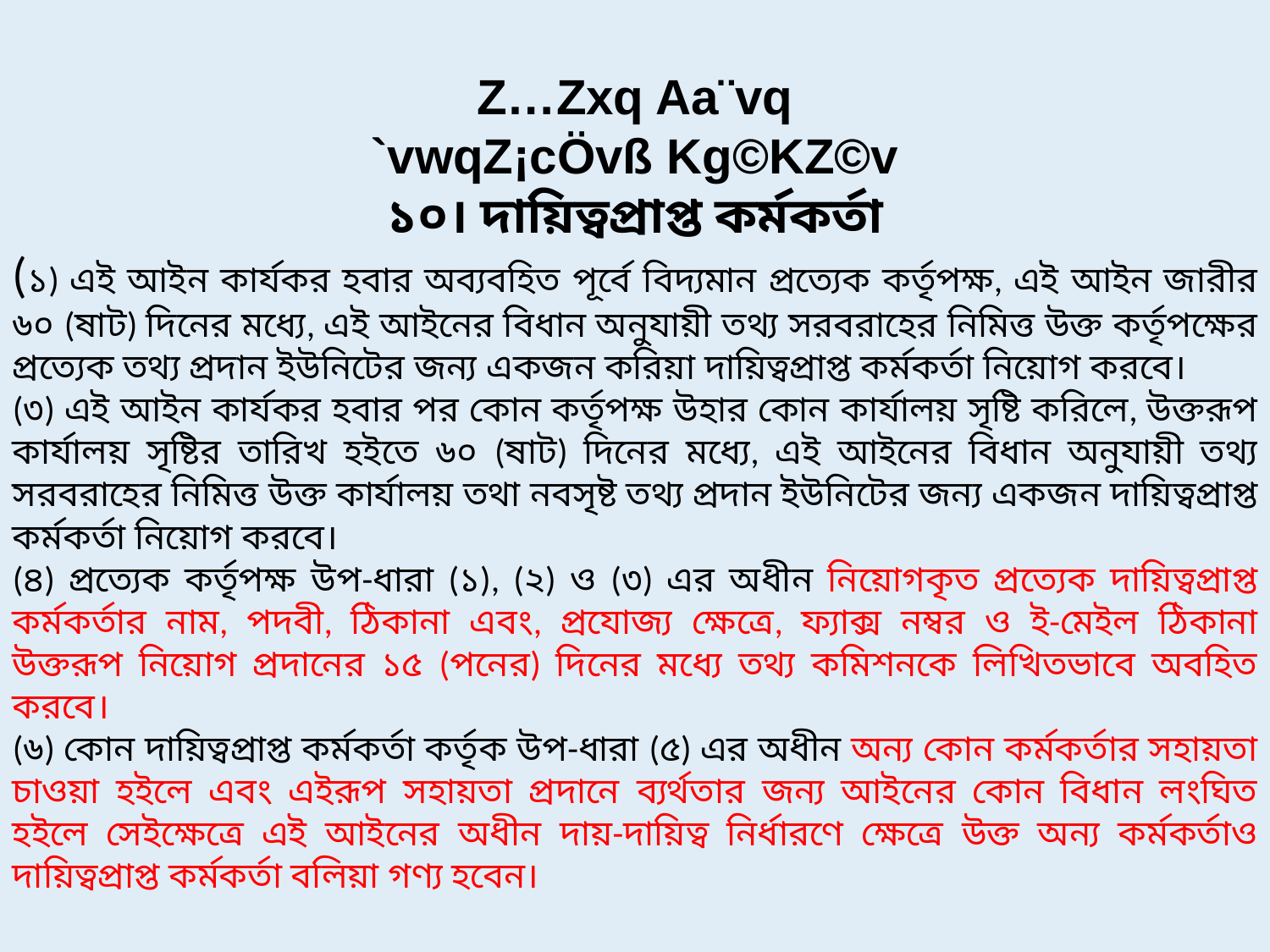

Z…Zxq Aa¨vq
`vwqZ¡cÖvß Kg©KZ©v
১০। দায়িত্বপ্রাপ্ত কর্মকর্তা
(১) এই আইন কার্যকর হবার অব্যবহিত পূর্বে বিদ্যমান প্রত্যেক কর্তৃপক্ষ, এই আইন জারীর ৬০ (ষাট) দিনের মধ্যে, এই আইনের বিধান অনুযায়ী তথ্য সরবরাহের নিমিত্ত উক্ত কর্তৃপক্ষের প্রত্যেক তথ্য প্রদান ইউনিটের জন্য একজন করিয়া দায়িত্বপ্রাপ্ত কর্মকর্তা নিয়োগ করবে।
(৩) এই আইন কার্যকর হবার পর কোন কর্তৃপক্ষ উহার কোন কার্যালয় সৃষ্টি করিলে, উক্তরূপ কার্যালয় সৃষ্টির তারিখ হইতে ৬০ (ষাট) দিনের মধ্যে, এই আইনের বিধান অনুযায়ী তথ্য সরবরাহের নিমিত্ত উক্ত কার্যালয় তথা নবসৃষ্ট তথ্য প্রদান ইউনিটের জন্য একজন দায়িত্বপ্রাপ্ত কর্মকর্তা নিয়োগ করবে।
(৪) প্রত্যেক কর্তৃপক্ষ উপ-ধারা (১), (২) ও (৩) এর অধীন নিয়োগকৃত প্রত্যেক দায়িত্বপ্রাপ্ত কর্মকর্তার নাম, পদবী, ঠিকানা এবং, প্রযোজ্য ক্ষেত্রে, ফ্যাক্স নম্বর ও ই-মেইল ঠিকানা উক্তরূপ নিয়োগ প্রদানের ১৫ (পনের) দিনের মধ্যে তথ্য কমিশনকে লিখিতভাবে অবহিত করবে।
(৬) কোন দায়িত্বপ্রাপ্ত কর্মকর্তা কর্তৃক উপ-ধারা (৫) এর অধীন অন্য কোন কর্মকর্তার সহায়তা চাওয়া হইলে এবং এইরূপ সহায়তা প্রদানে ব্যর্থতার জন্য আইনের কোন বিধান লংঘিত হইলে সেইক্ষেত্রে এই আইনের অধীন দায়-দায়িত্ব নির্ধারণে ক্ষেত্রে উক্ত অন্য কর্মকর্তাও দায়িত্বপ্রাপ্ত কর্মকর্তা বলিয়া গণ্য হবেন।